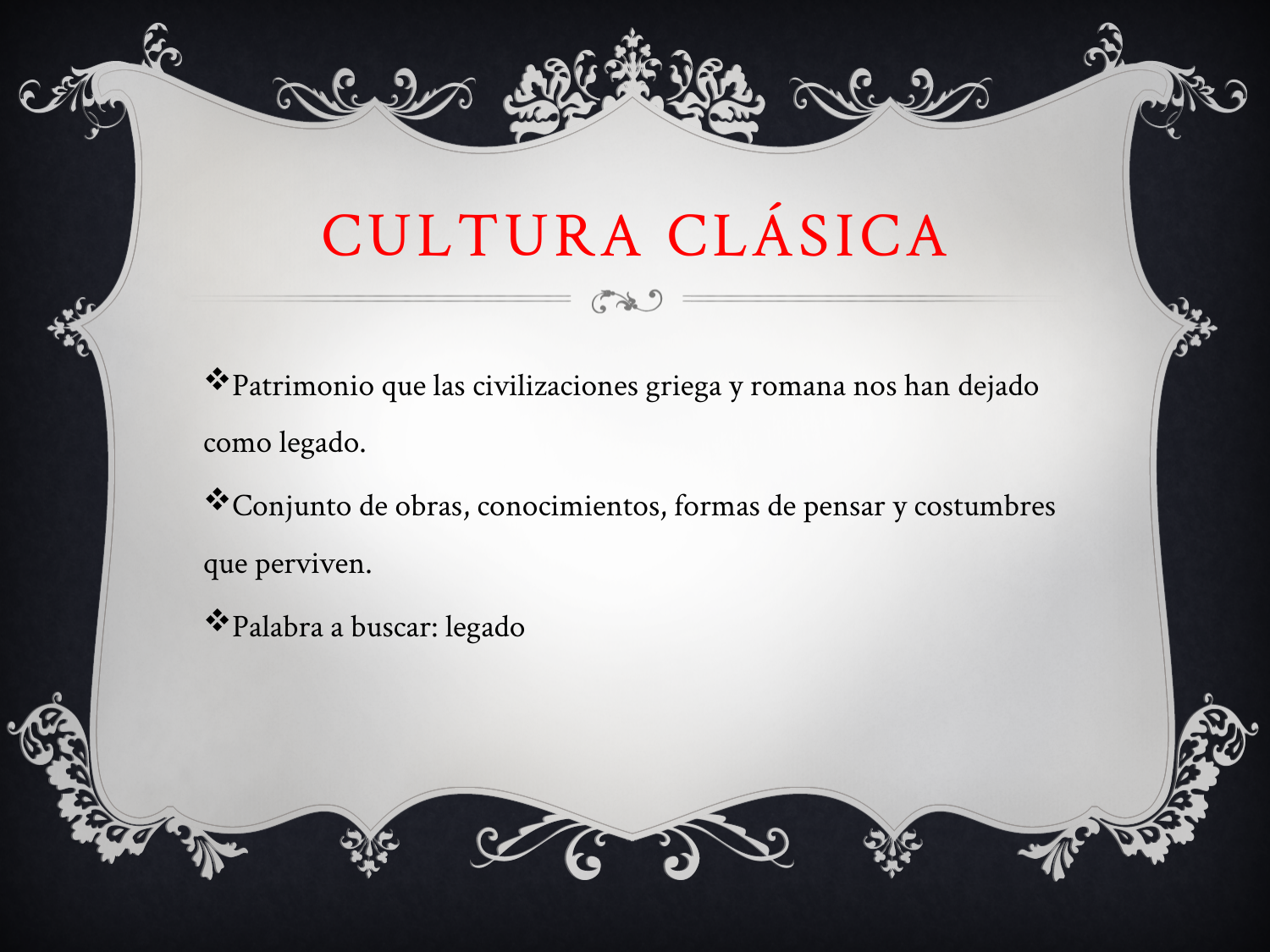

# Cultura clásica
Patrimonio que las civilizaciones griega y romana nos han dejado como legado.
Conjunto de obras, conocimientos, formas de pensar y costumbres que perviven.
Palabra a buscar: legado